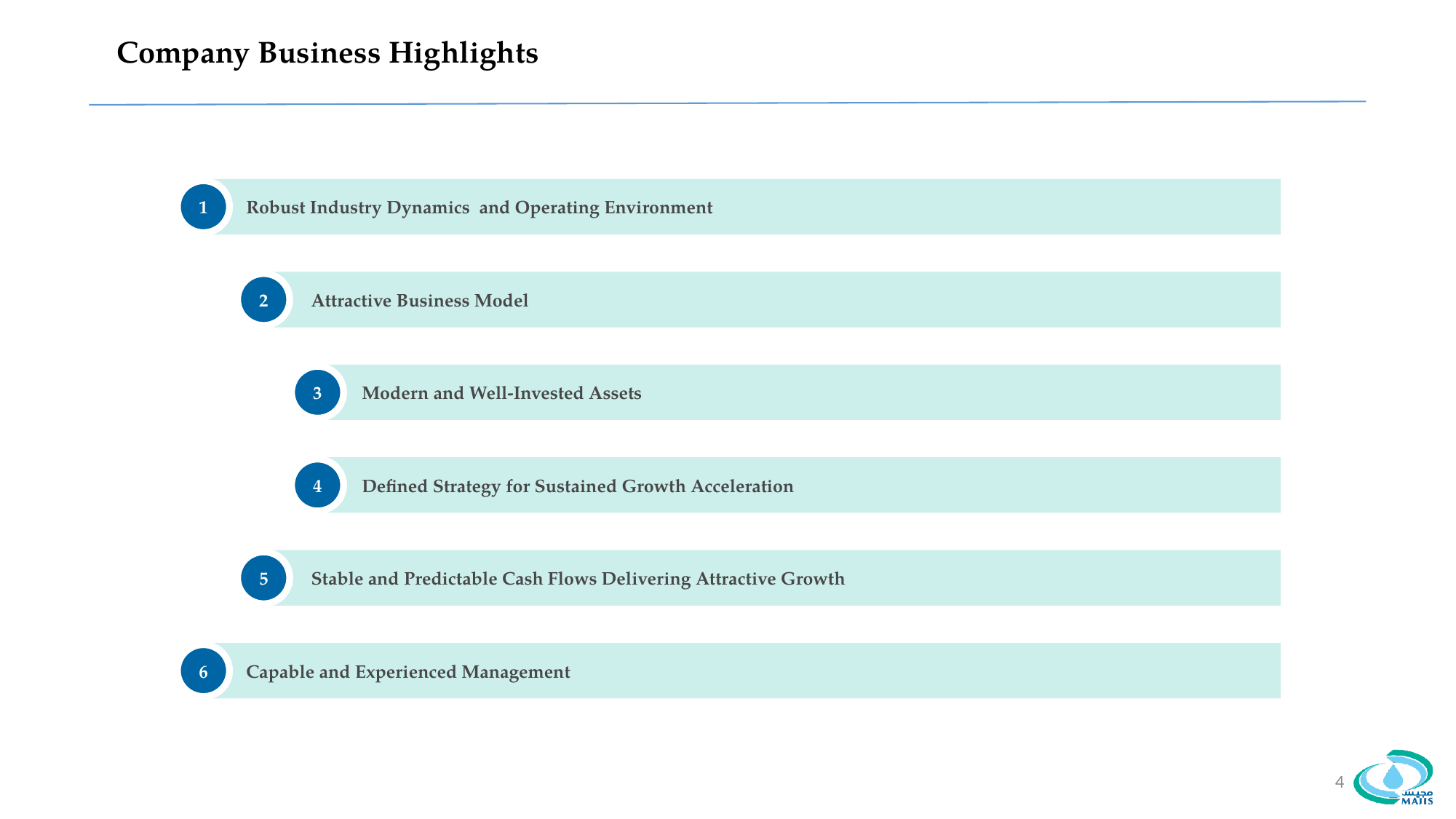

Company Business Highlights
Robust Industry Dynamics  and Operating Environment
1
Attractive Business Model
2
Modern and Well-Invested Assets
3
Defined Strategy for Sustained Growth Acceleration
4
Stable and Predictable Cash Flows Delivering Attractive Growth
5
Capable and Experienced Management
6
4